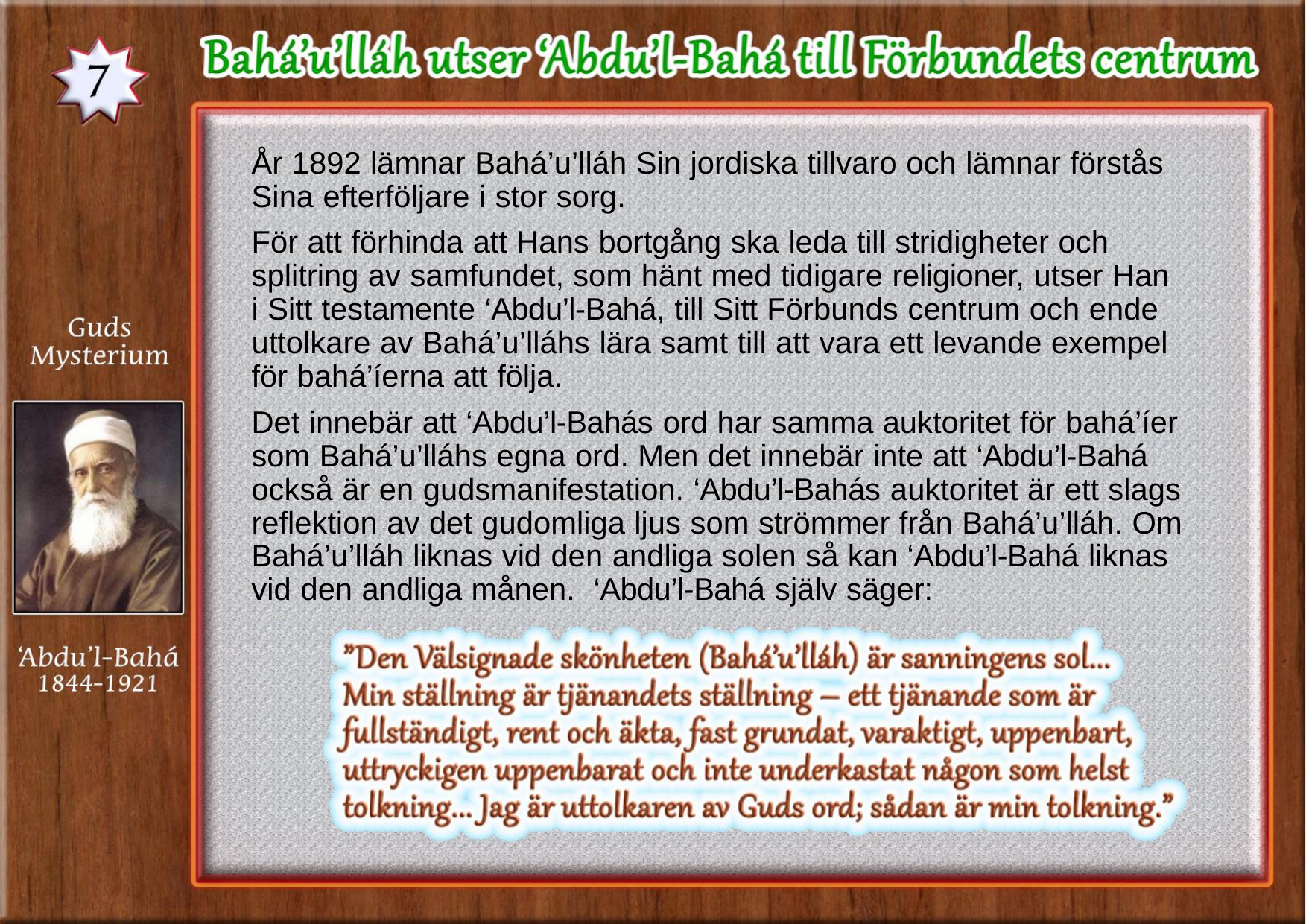

År 1892 lämnar Bahá’u’lláh Sin jordiska tillvaro och lämnar förstås
Sina efterföljare i stor sorg.
För att förhinda att Hans bortgång ska leda till stridigheter och
splitring av samfundet, som hänt med tidigare religioner, utser Han
i Sitt testamente ‘Abdu’l-Bahá, till Sitt Förbunds centrum och ende
uttolkare av Bahá’u’lláhs lära samt till att vara ett levande exempel
för bahá’íerna att följa.
Det innebär att ‘Abdu’l-Bahás ord har samma auktoritet för bahá’íer
som Bahá’u’lláhs egna ord. Men det innebär inte att ‘Abdu’l-Bahá
också är en gudsmanifestation. ‘Abdu’l-Bahás auktoritet är ett slags
reflektion av det gudomliga ljus som strömmer från Bahá’u’lláh. Om
Bahá’u’lláh liknas vid den andliga solen så kan ‘Abdu’l-Bahá liknas
vid den andliga månen. ‘Abdu’l-Bahá själv säger: